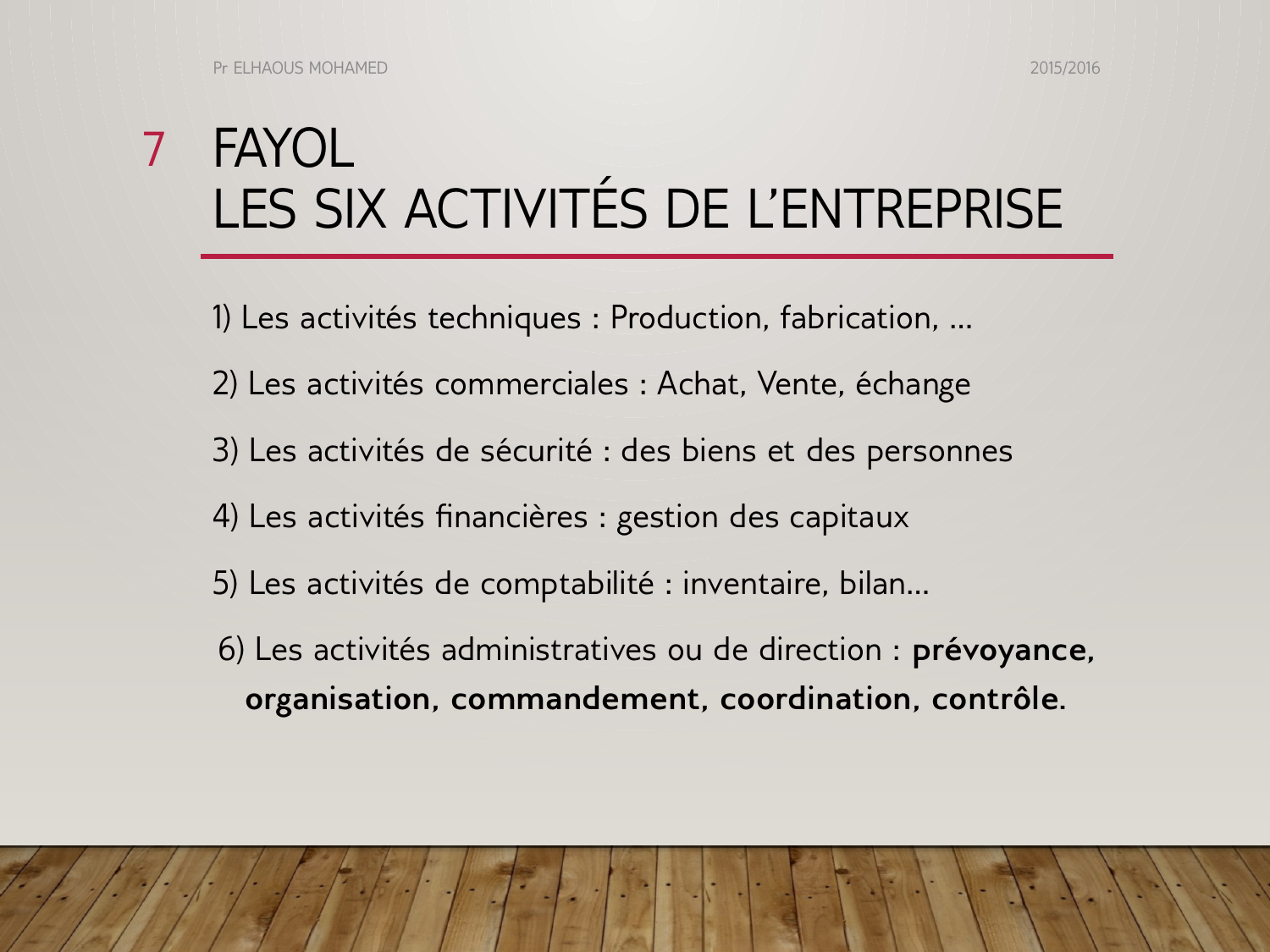

Pr ELHAOUS MOHAMED
2015/2016
7
# Fayol Les six activités de l’entreprise
1) Les activités techniques : Production, fabrication, …
2) Les activités commerciales : Achat, Vente, échange
3) Les activités de sécurité : des biens et des personnes
4) Les activités financières : gestion des capitaux
5) Les activités de comptabilité : inventaire, bilan…
6) Les activités administratives ou de direction : prévoyance, organisation, commandement, coordination, contrôle.